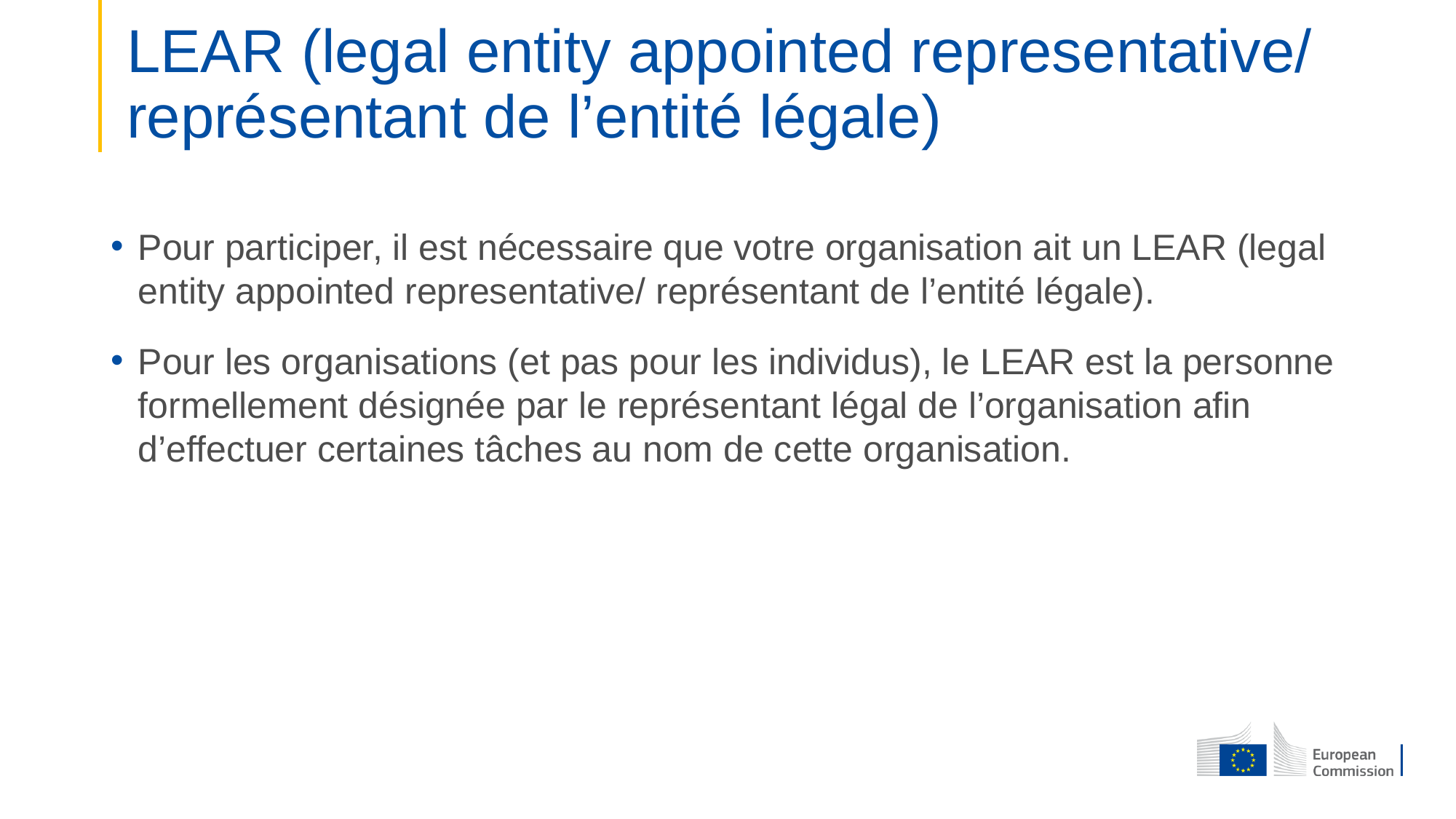

# LEAR (legal entity appointed representative/ représentant de l’entité légale)
Pour participer, il est nécessaire que votre organisation ait un LEAR (legal entity appointed representative/ représentant de l’entité légale).
Pour les organisations (et pas pour les individus), le LEAR est la personne formellement désignée par le représentant légal de l’organisation afin d’effectuer certaines tâches au nom de cette organisation.